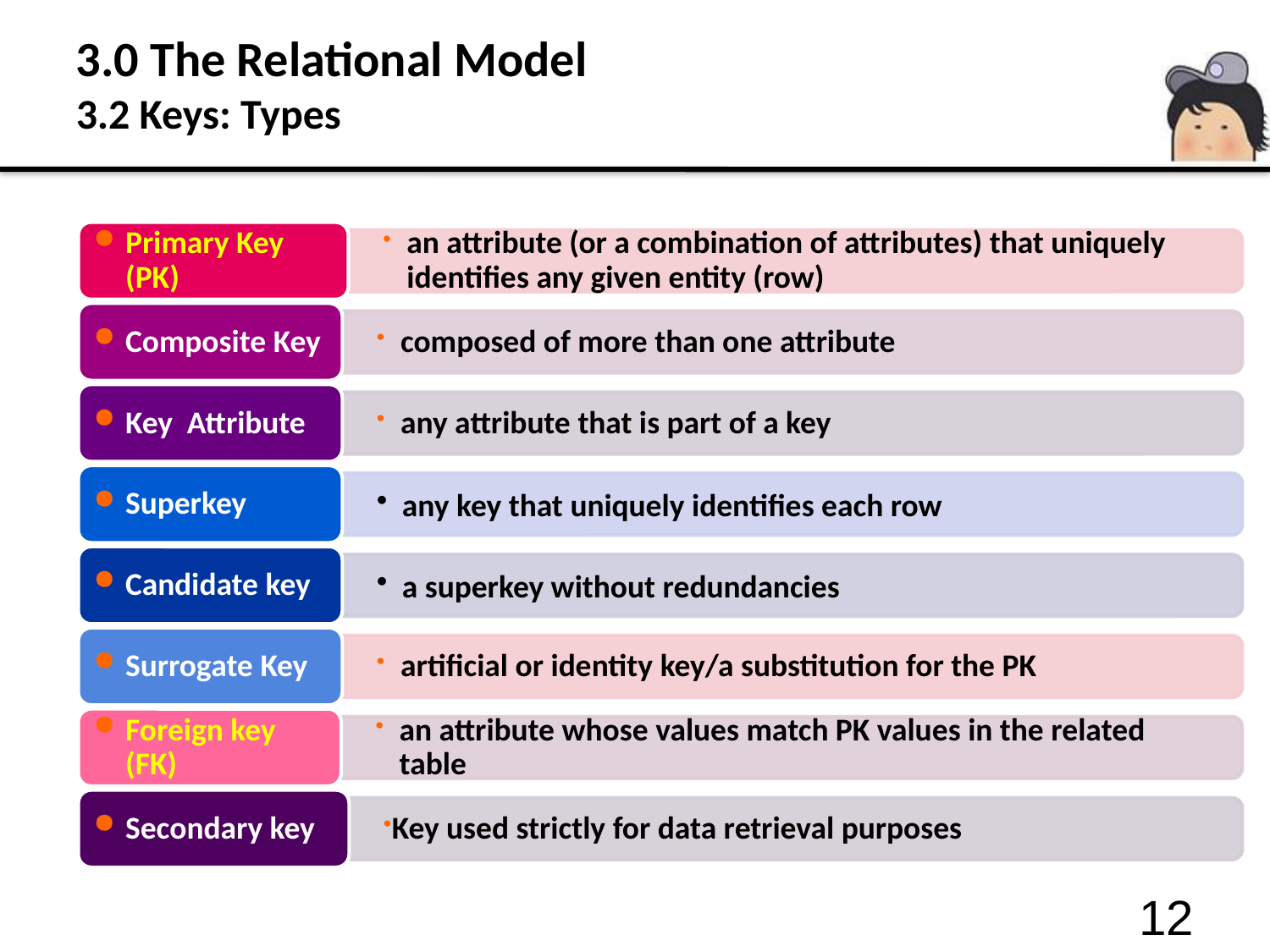

# 3.0 The Relational Model 3.2 Keys: Types

an attribute (or a combination of attributes) that uniquely identifies any given entity (row)
Primary Key (PK)
composed of more than one attribute
Composite Key
any attribute that is part of a key
Key  Attribute
  any key that uniquely identifies each row
Superkey
  a superkey without redundancies
Candidate key
artificial or identity key/a substitution for the PK
Surrogate Key
an attribute whose values match PK values in the related table
Foreign key (FK)
Key used strictly for data retrieval purposes
Secondary key
12